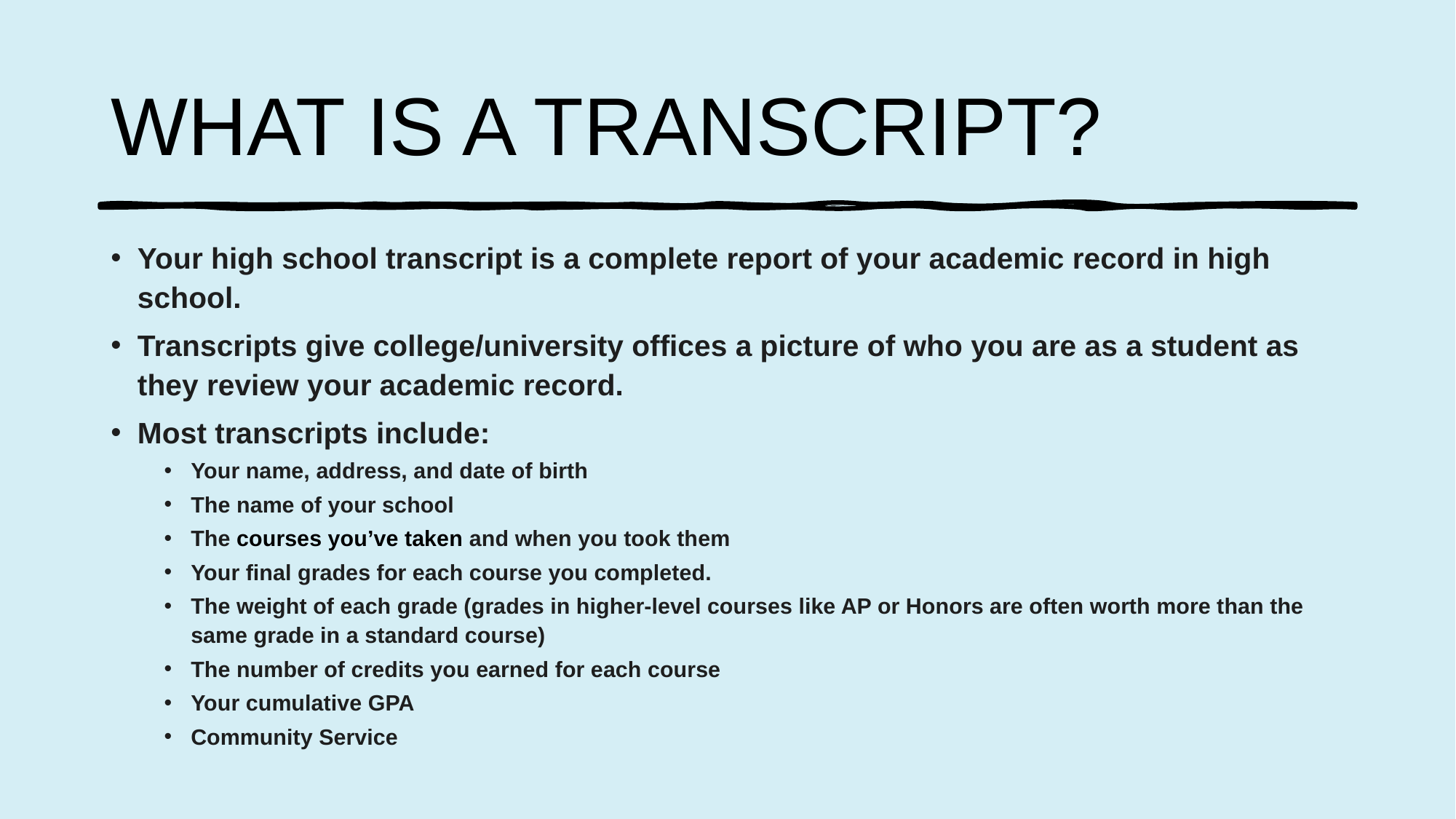

# WHAT IS A TRANSCRIPT?
Your high school transcript is a complete report of your academic record in high school.
Transcripts give college/university offices a picture of who you are as a student as they review your academic record.
Most transcripts include:
Your name, address, and date of birth
The name of your school
The courses you’ve taken and when you took them
Your final grades for each course you completed.
The weight of each grade (grades in higher-level courses like AP or Honors are often worth more than the same grade in a standard course)
The number of credits you earned for each course
Your cumulative GPA
Community Service